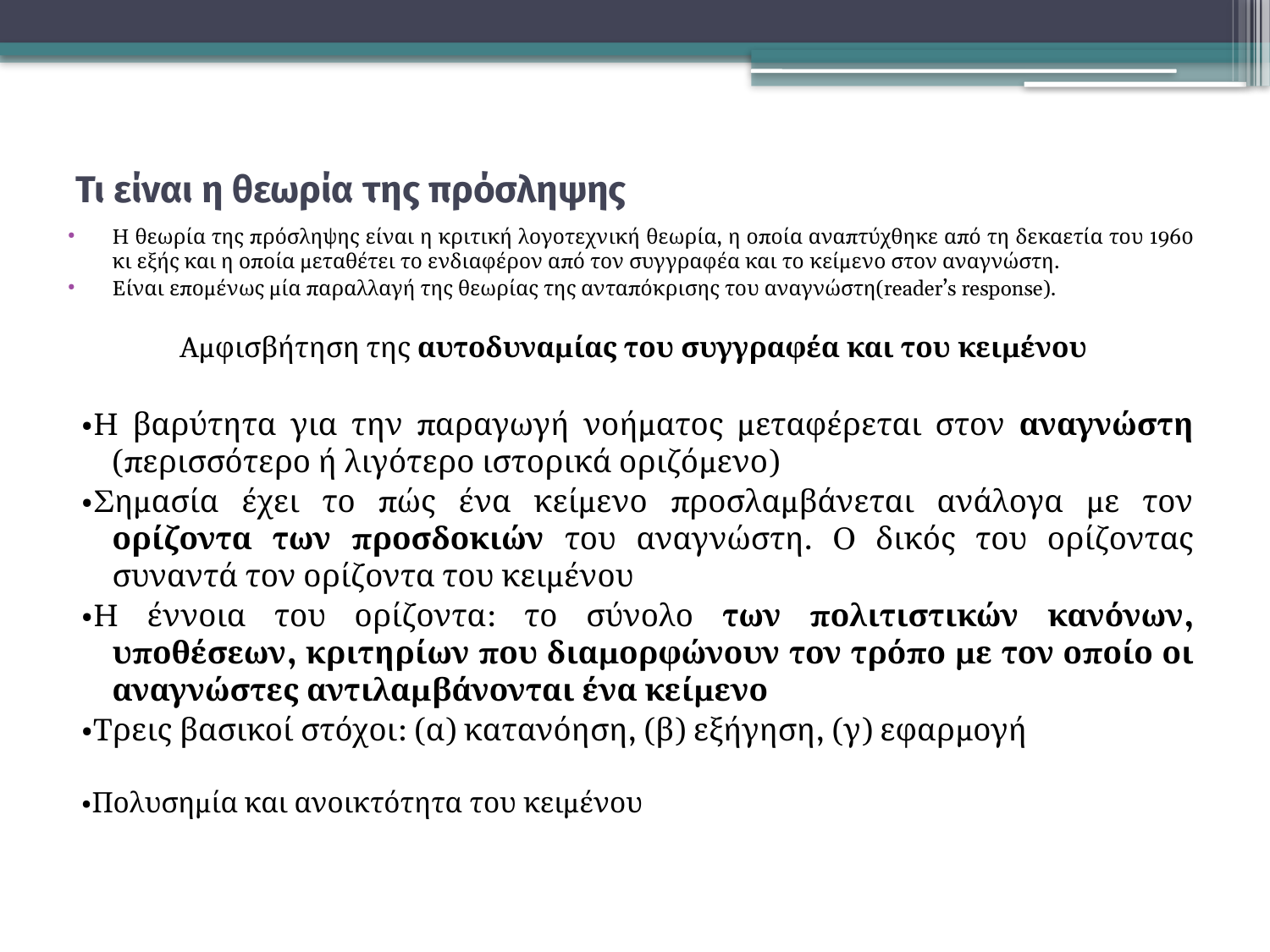

Η θεωρία της πρόσληψης είναι η κριτική λογοτεχνική θεωρία, η οποία αναπτύχθηκε από τη δεκαετία του 1960 κι εξής και η οποία μεταθέτει το ενδιαφέρον από τον συγγραφέα και το κείμενο στον αναγνώστη.
Είναι επομένως μία παραλλαγή της θεωρίας της ανταπόκρισης του αναγνώστη(reader’s response).

Αμφισβήτηση της αυτοδυναμίας του συγγραφέα και του κειμένου

•Η βαρύτητα για την παραγωγή νοήματος μεταφέρεται στον αναγνώστη (περισσότερο ή λιγότερο ιστορικά οριζόμενο)
•Σημασία έχει το πώς ένα κείμενο προσλαμβάνεται ανάλογα με τον ορίζοντα των προσδοκιών του αναγνώστη. Ο δικός του ορίζοντας συναντά τον ορίζοντα του κειμένου
•Η έννοια του ορίζοντα: το σύνολο των πολιτιστικών κανόνων, υποθέσεων, κριτηρίων που διαμορφώνουν τον τρόπο με τον οποίο οι αναγνώστες αντιλαμβάνονται ένα κείμενο
•Τρεις βασικοί στόχοι: (α) κατανόηση, (β) εξήγηση, (γ) εφαρμογή

•Πολυσημία και ανοικτότητα του κειμένου
# Τι είναι η θεωρία της πρόσληψης